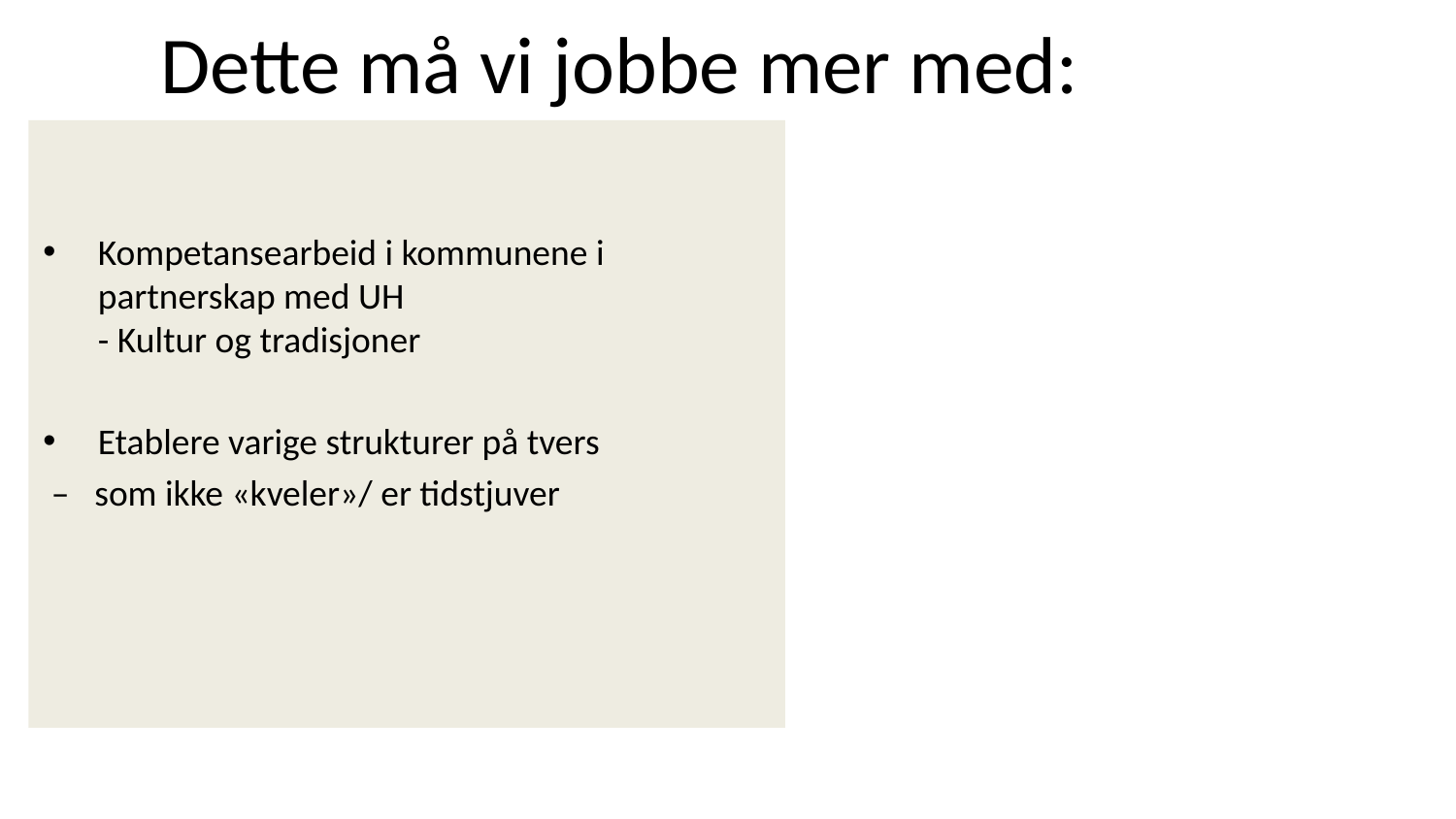

Dette må vi jobbe mer med:

Kompetansearbeid i kommunene i partnerskap med UH
- Kultur og tradisjoner

Etablere varige strukturer på tvers
 –   som ikke «kveler»/ er tidstjuver